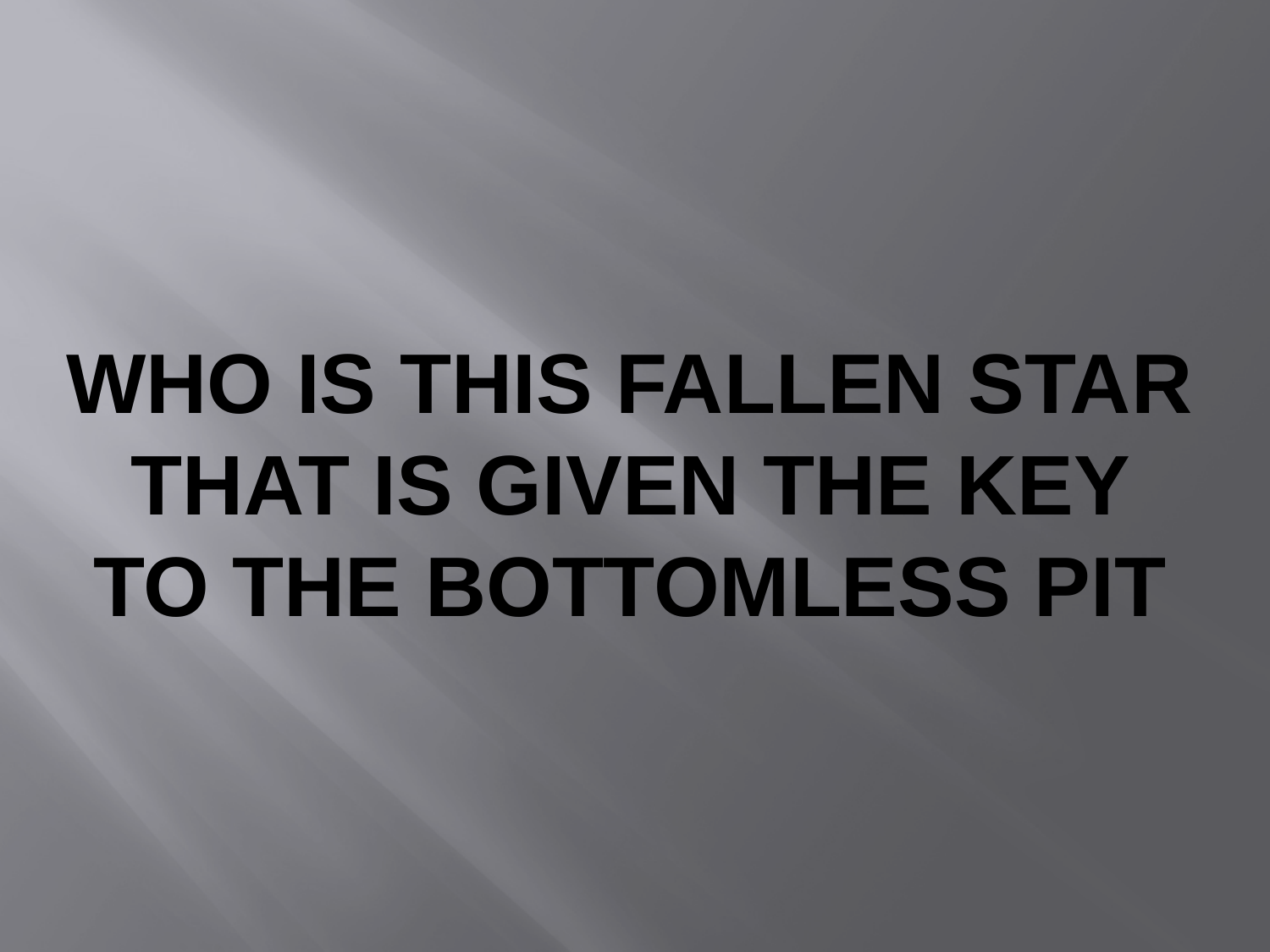

# Who is this fallen star that is given the key to the bottomless pit